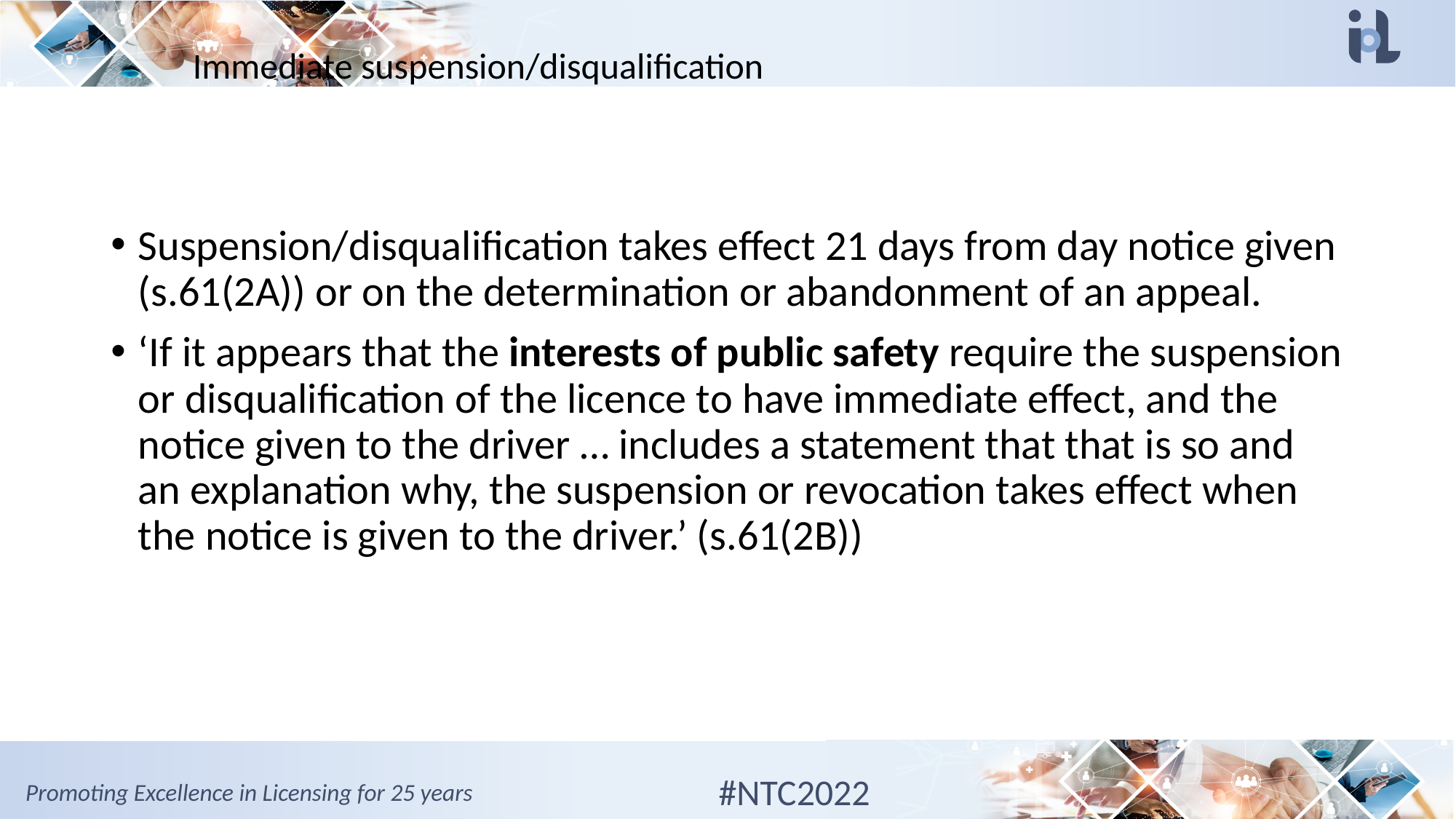

# Immediate suspension/disqualification
Suspension/disqualification takes effect 21 days from day notice given (s.61(2A)) or on the determination or abandonment of an appeal.
‘If it appears that the interests of public safety require the suspension or disqualification of the licence to have immediate effect, and the notice given to the driver … includes a statement that that is so and an explanation why, the suspension or revocation takes effect when the notice is given to the driver.’ (s.61(2B))